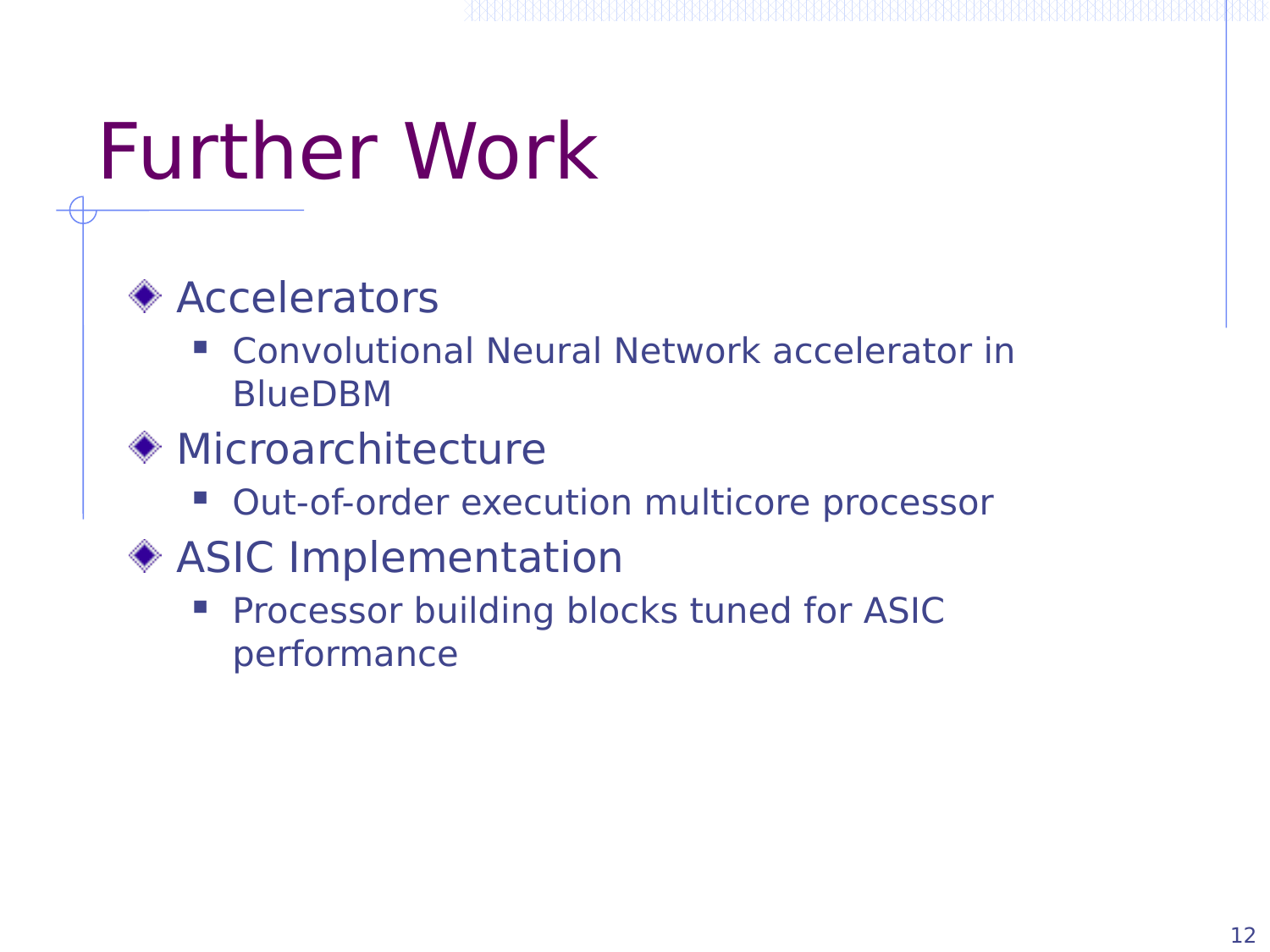

# Further Work
Accelerators
Convolutional Neural Network accelerator in BlueDBM
Microarchitecture
Out-of-order execution multicore processor
ASIC Implementation
Processor building blocks tuned for ASIC performance
12